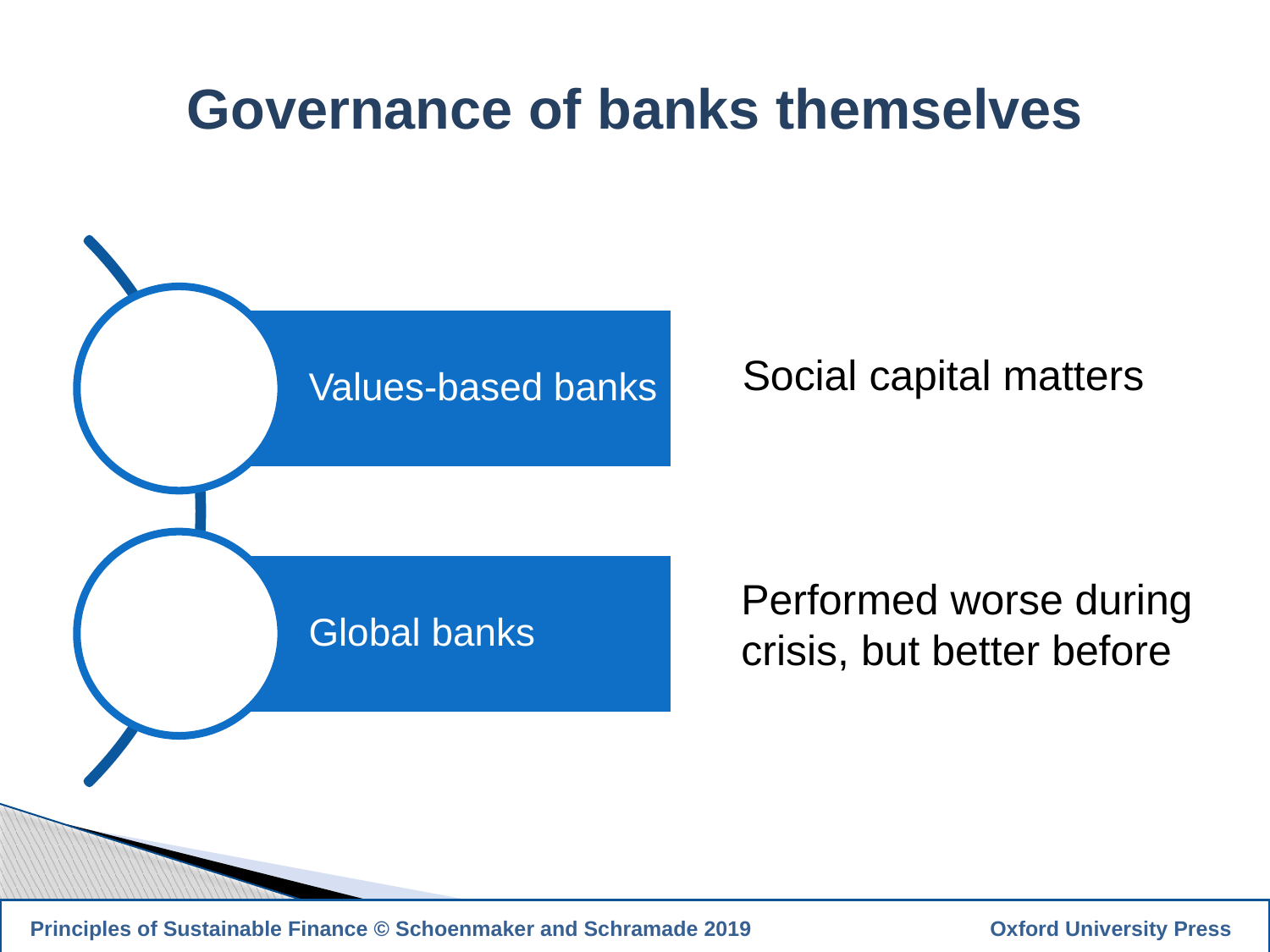

Governance of banks themselves
Values-based banks
Global banks
Social capital matters
Performed worse during crisis, but better before
5

   Principles of Sustainable Finance © Schoenmaker and Schramade 2019		               Oxford University Press